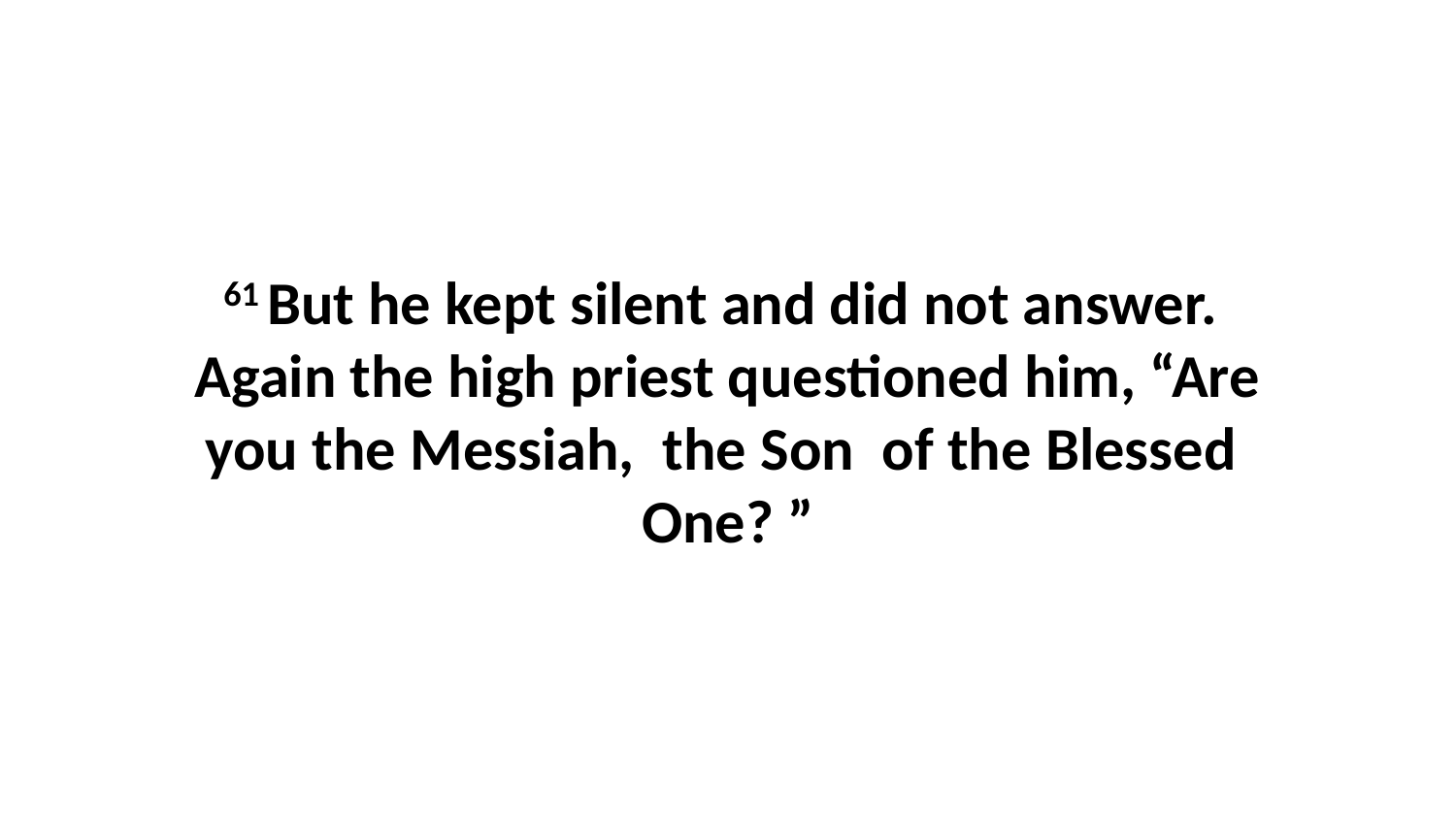

61 But he kept silent and did not answer.  Again the high priest questioned him, “Are you the Messiah,  the Son  of the Blessed  One? ”